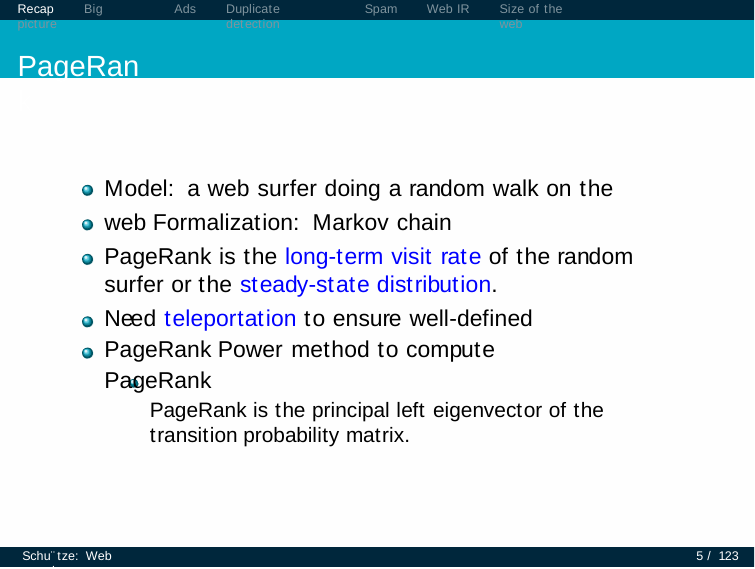

Recap	Big picture

PageRank
Ads
Duplicate detection
Spam
Web IR
Size of the web

Model:  a web surfer doing a random walk on the web Formalization:  Markov chain
PageRank is the long-term visit rate of the random surfer or the steady-state distribution.
Need teleportation to ensure well-defined PageRank Power method to compute PageRank
PageRank is the principal left eigenvector of the transition probability matrix.

Schu¨tze:  Web search
5 / 123